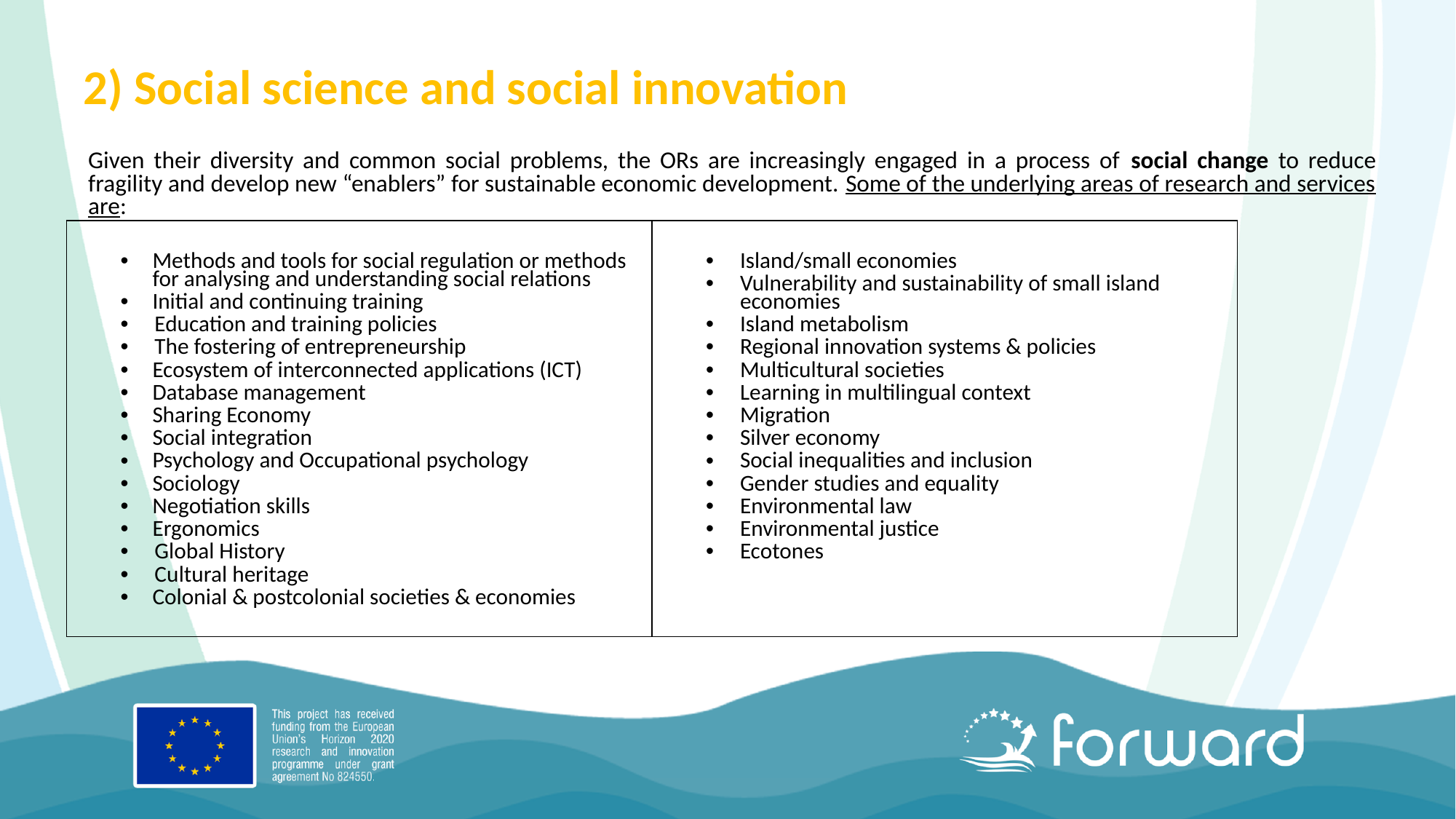

# 2) Social science and social innovation
Given their diversity and common social problems, the ORs are increasingly engaged in a process of social change to reduce fragility and develop new “enablers” for sustainable economic development. Some of the underlying areas of research and services are:
| Methods and tools for social regulation or methods for analysing and understanding social relations Initial and continuing training Education and training policies The fostering of entrepreneurship Ecosystem of interconnected applications (ICT) Database management Sharing Economy Social integration Psychology and Occupational psychology Sociology Negotiation skills Ergonomics Global History Cultural heritage Colonial & postcolonial societies & economies | Island/small economies Vulnerability and sustainability of small island economies Island metabolism Regional innovation systems & policies Multicultural societies Learning in multilingual context Migration Silver economy Social inequalities and inclusion Gender studies and equality Environmental law Environmental justice Ecotones |
| --- | --- |